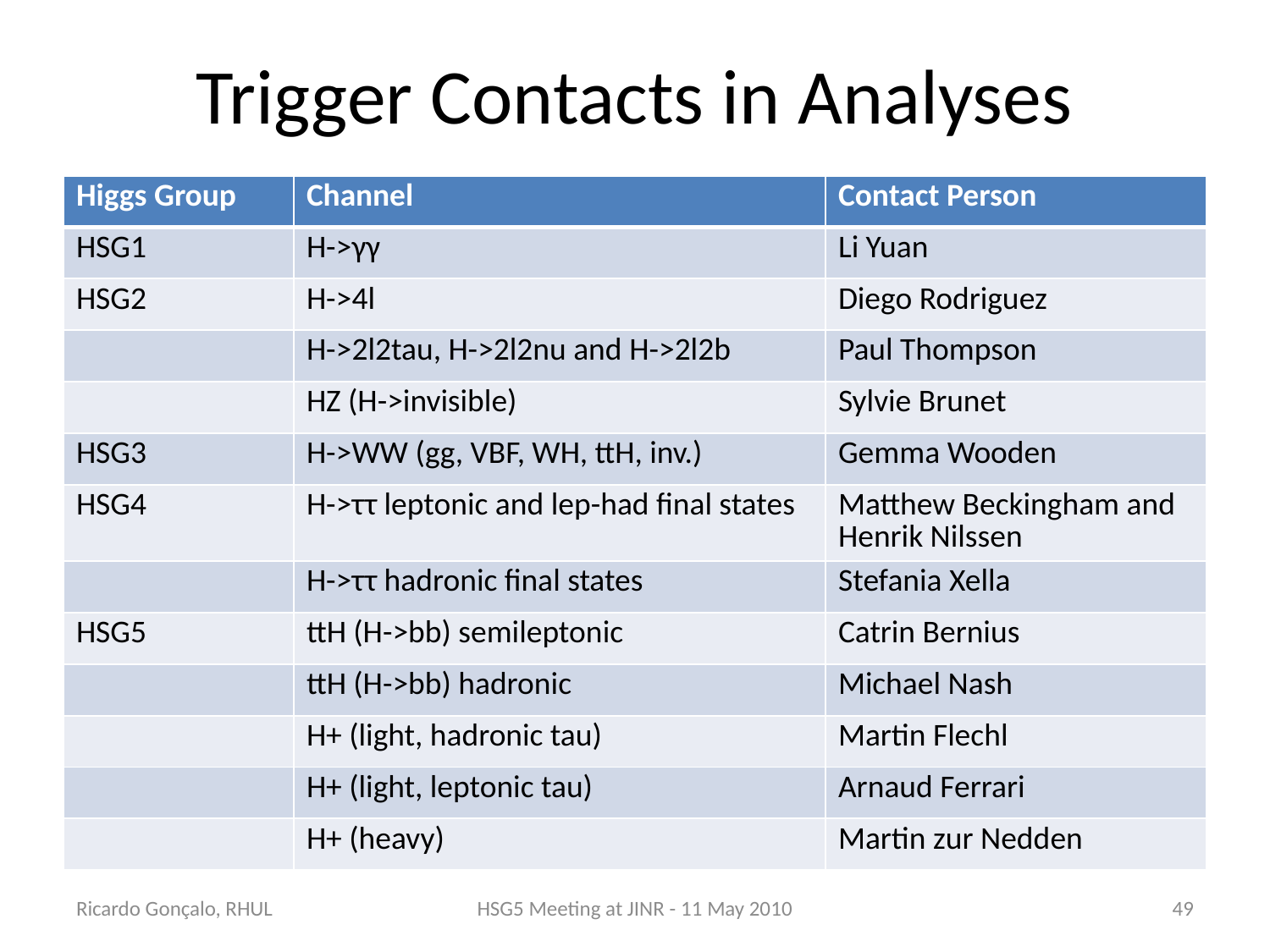

# Trigger Contacts in Analyses
| Higgs Group | Channel | Contact Person |
| --- | --- | --- |
| HSG1 | H->γγ | Li Yuan |
| HSG2 | H->4l | Diego Rodriguez |
|  | H->2l2tau, H->2l2nu and H->2l2b | Paul Thompson |
|  | HZ (H->invisible) | Sylvie Brunet |
| HSG3 | H->WW (gg, VBF, WH, ttH, inv.) | Gemma Wooden |
| HSG4 | H->ττ leptonic and lep-had final states | Matthew Beckingham and Henrik Nilssen |
|  | H->ττ hadronic final states | Stefania Xella |
| HSG5 | ttH (H->bb) semileptonic | Catrin Bernius |
|  | ttH (H->bb) hadronic | Michael Nash |
|  | H+ (light, hadronic tau) | Martin Flechl |
|  | H+ (light, leptonic tau) | Arnaud Ferrari |
|  | H+ (heavy) | Martin zur Nedden |
Ricardo Gonçalo, RHUL
HSG5 Meeting at JINR - 11 May 2010
49